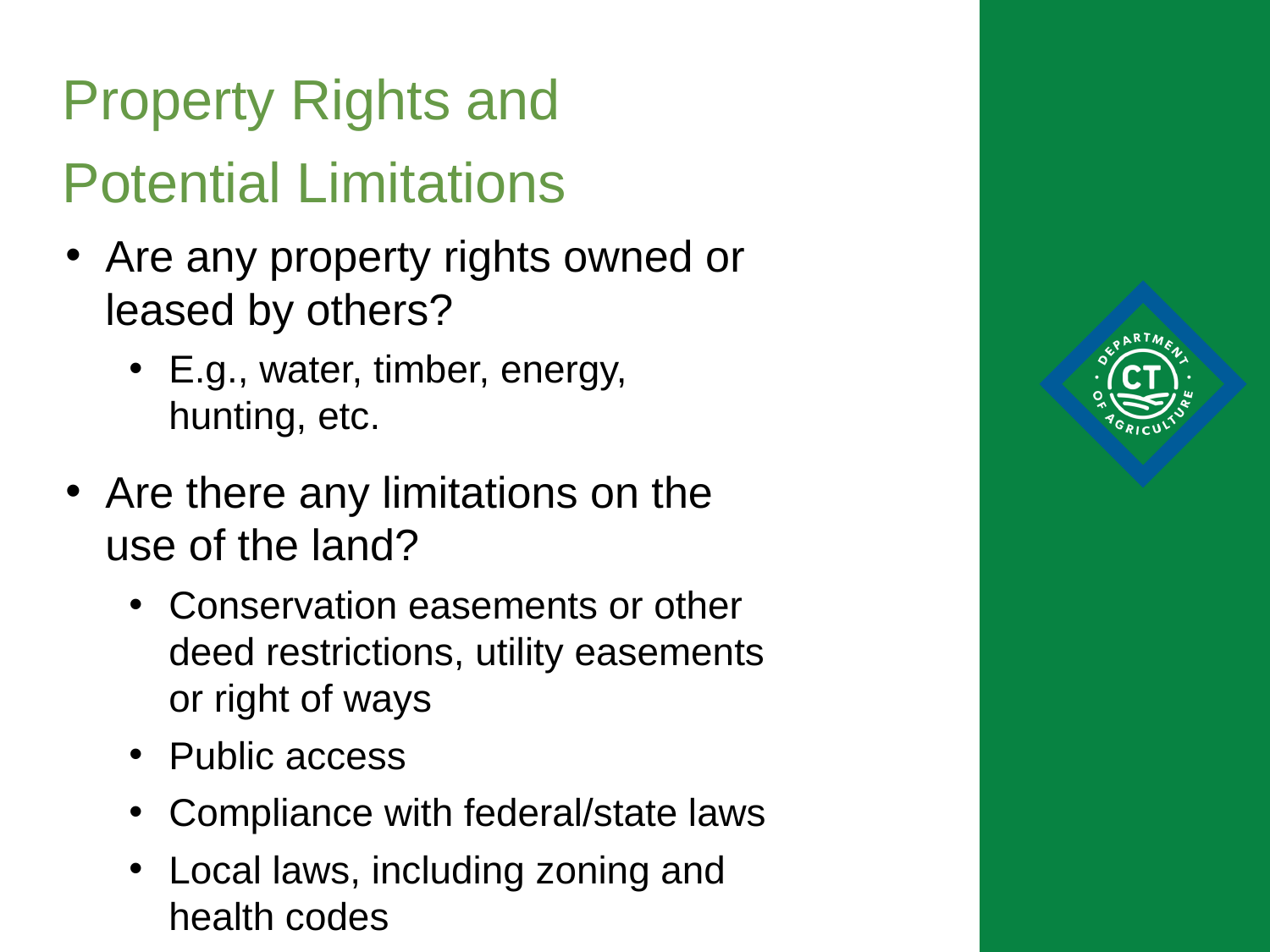

Property Rights and Potential Limitations
Are any property rights owned or leased by others?
E.g., water, timber, energy, hunting, etc.
Are there any limitations on the use of the land?
Conservation easements or other deed restrictions, utility easements or right of ways
Public access
Compliance with federal/state laws
Local laws, including zoning and health codes